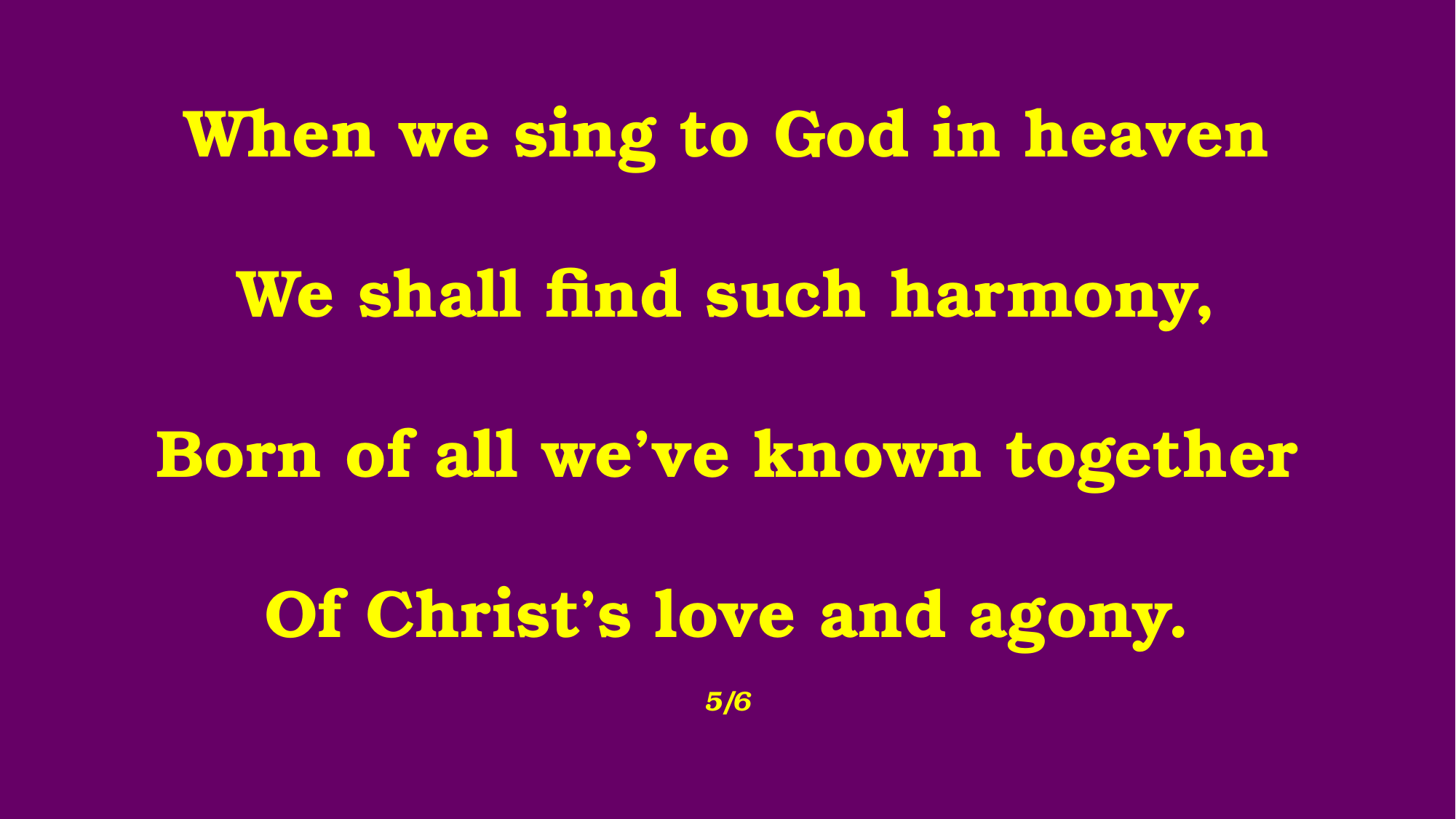

When we sing to God in heaven
We shall find such harmony,
Born of all we’ve known together
Of Christ’s love and agony.
5/6